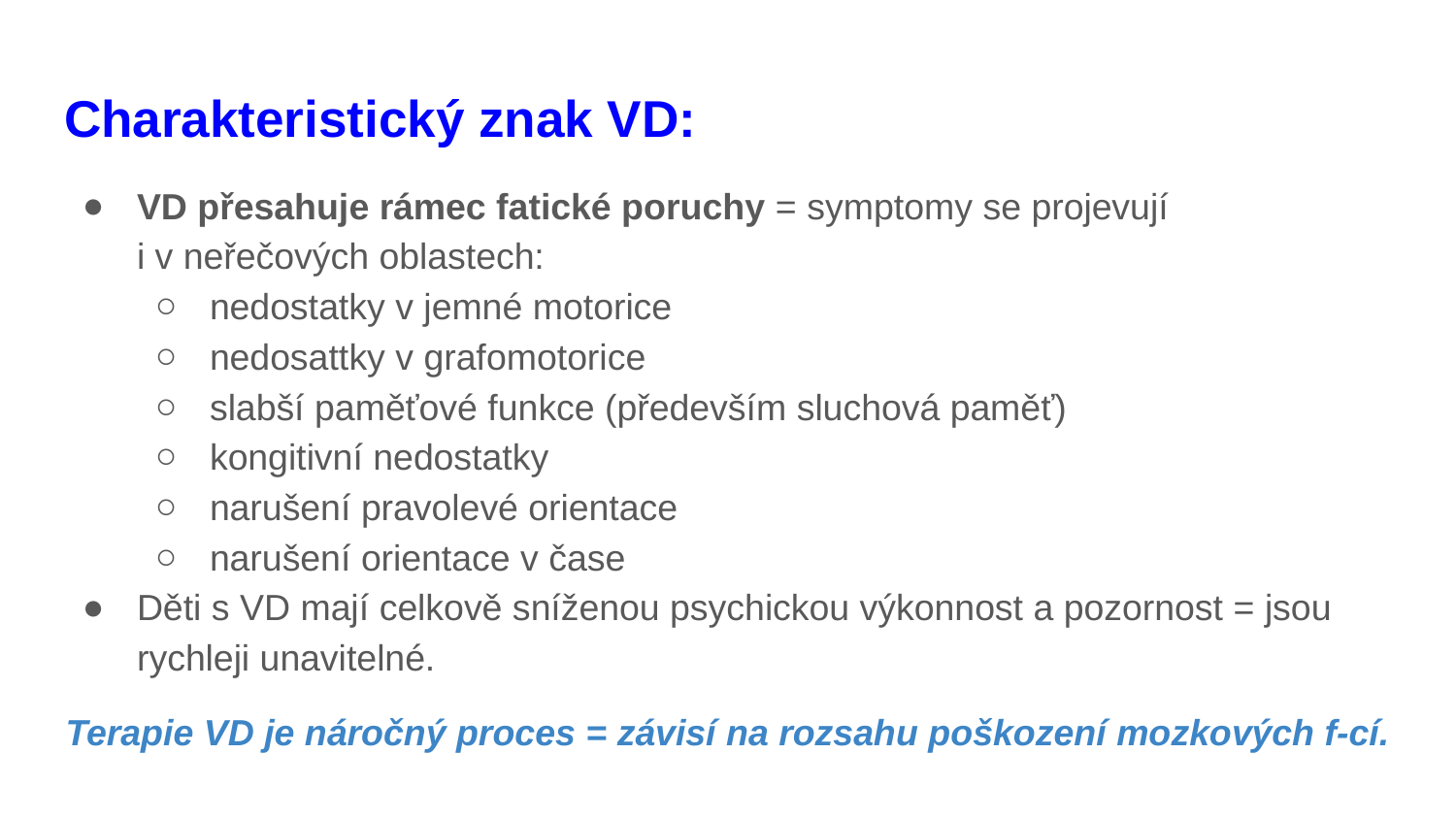

# Charakteristický znak VD:
VD přesahuje rámec fatické poruchy = symptomy se projevují
i v neřečových oblastech:
nedostatky v jemné motorice
nedosattky v grafomotorice
slabší paměťové funkce (především sluchová paměť)
kongitivní nedostatky
narušení pravolevé orientace
narušení orientace v čase
Děti s VD mají celkově sníženou psychickou výkonnost a pozornost = jsou rychleji unavitelné.
Terapie VD je náročný proces = závisí na rozsahu poškození mozkových f-cí.